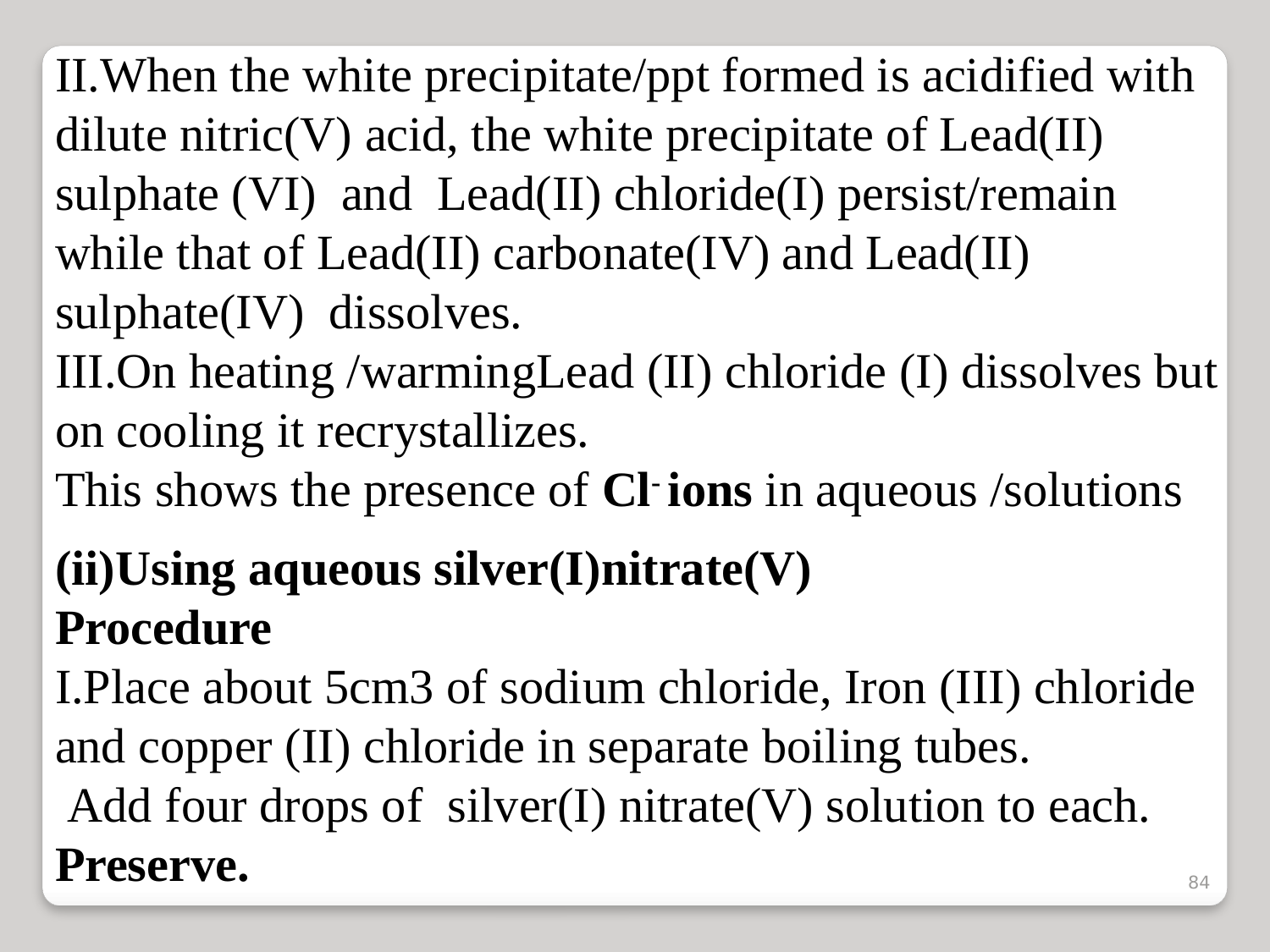

II.When the white precipitate/ppt formed is acidified with dilute nitric(V) acid, the white precipitate of Lead(II) sulphate (VI)  and  Lead(II) chloride(I) persist/remain while that of Lead(II) carbonate(IV) and Lead(II) sulphate(IV)  dissolves.
III.On heating /warmingLead (II) chloride (I) dissolves but on cooling it recrystallizes.
This shows the presence of Cl- ions in aqueous /solutions

(ii)Using aqueous silver(I)nitrate(V)
Procedure
I.Place about 5cm3 of sodium chloride, Iron (III) chloride and copper (II) chloride in separate boiling tubes.
 Add four drops of  silver(I) nitrate(V) solution to each. Preserve.

84